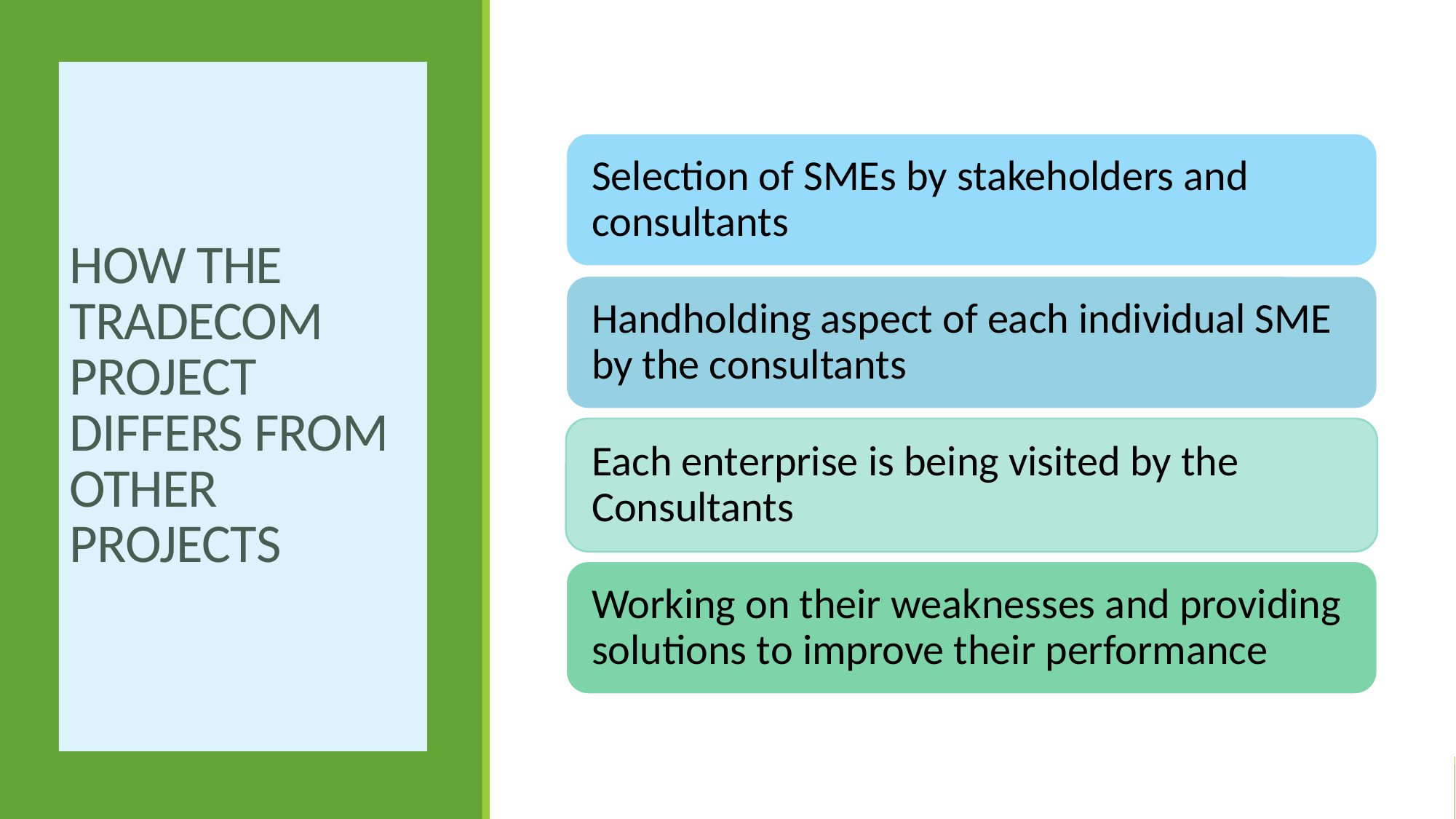

# HOW THE TRADECOM PROJECT DIFFERS FROM OTHER PROJECTS
Selection of SMEs by stakeholders and consultants
Handholding aspect of each individual SME by the consultants
Each enterprise is being visited by the Consultants
Working on their weaknesses and providing solutions to improve their performance